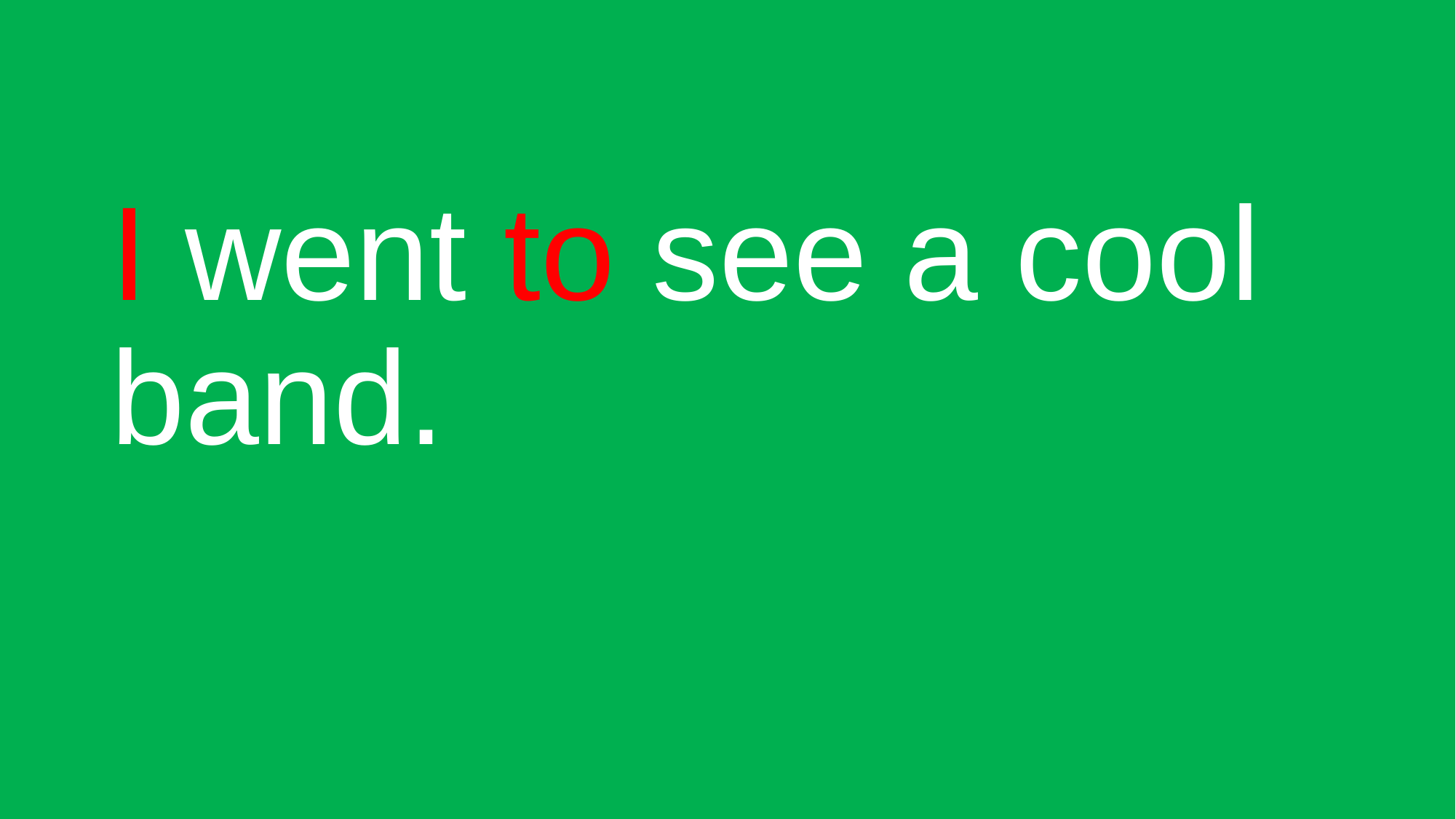

# I went to see a cool band.